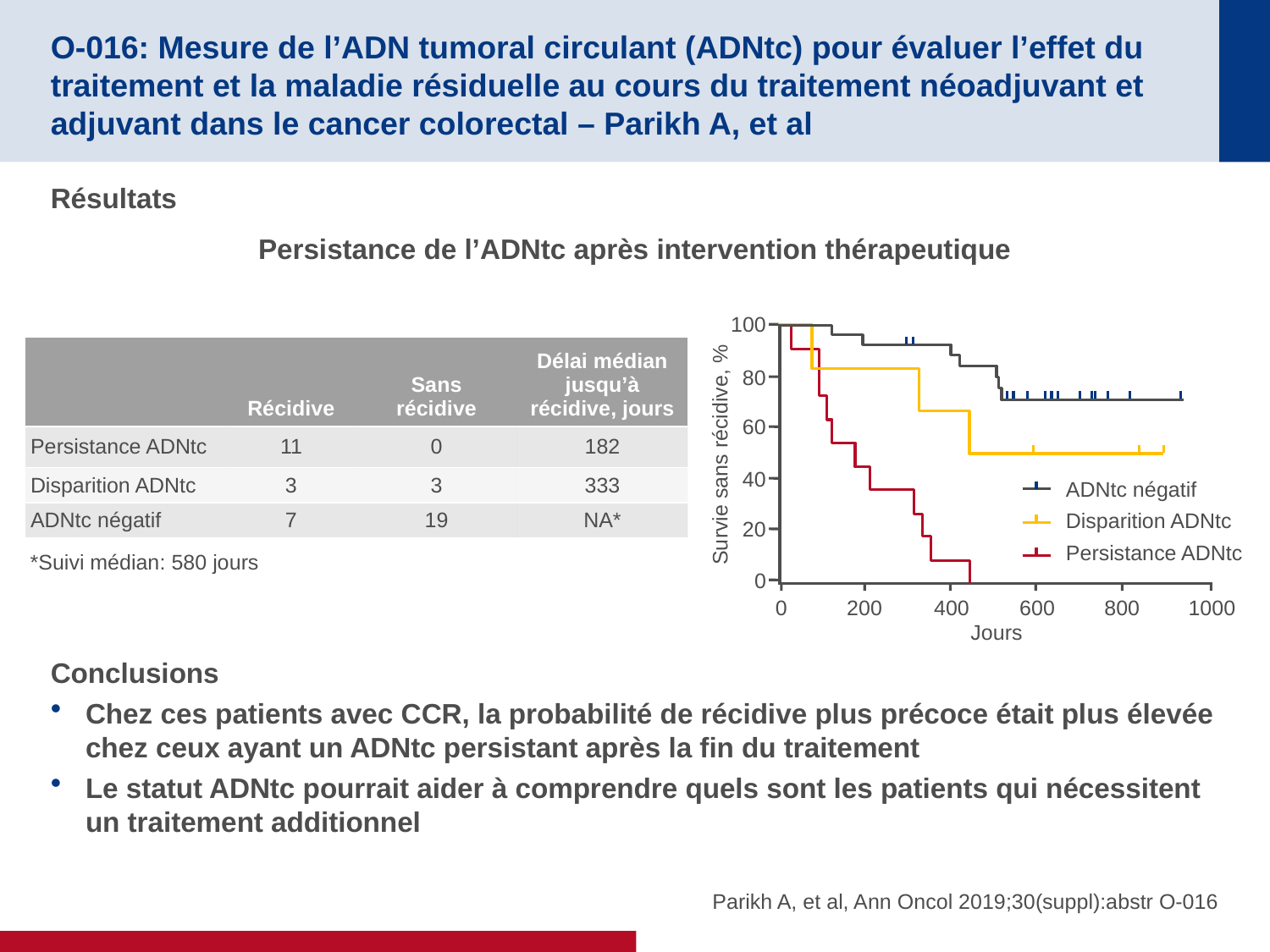

# O-016: Mesure de l’ADN tumoral circulant (ADNtc) pour évaluer l’effet du traitement et la maladie résiduelle au cours du traitement néoadjuvant et adjuvant dans le cancer colorectal – Parikh A, et al
Résultats
Conclusions
Chez ces patients avec CCR, la probabilité de récidive plus précoce était plus élevée chez ceux ayant un ADNtc persistant après la fin du traitement
Le statut ADNtc pourrait aider à comprendre quels sont les patients qui nécessitent un traitement additionnel

Persistance de l’ADNtc après intervention thérapeutique
100

80

60

Survie sans récidive, %
40

20

0

0

200

400

600

800

1000
Jours

ADNtc négatif
Disparition ADNtc
Persistance ADNtc
|  | Récidive | Sans récidive | Délai médian jusqu’à récidive, jours |
| --- | --- | --- | --- |
| Persistance ADNtc | 11 | 0 | 182 |
| Disparition ADNtc | 3 | 3 | 333 |
| ADNtc négatif | 7 | 19 | NA\* |
*Suivi médian: 580 jours
Parikh A, et al, Ann Oncol 2019;30(suppl):abstr O-016